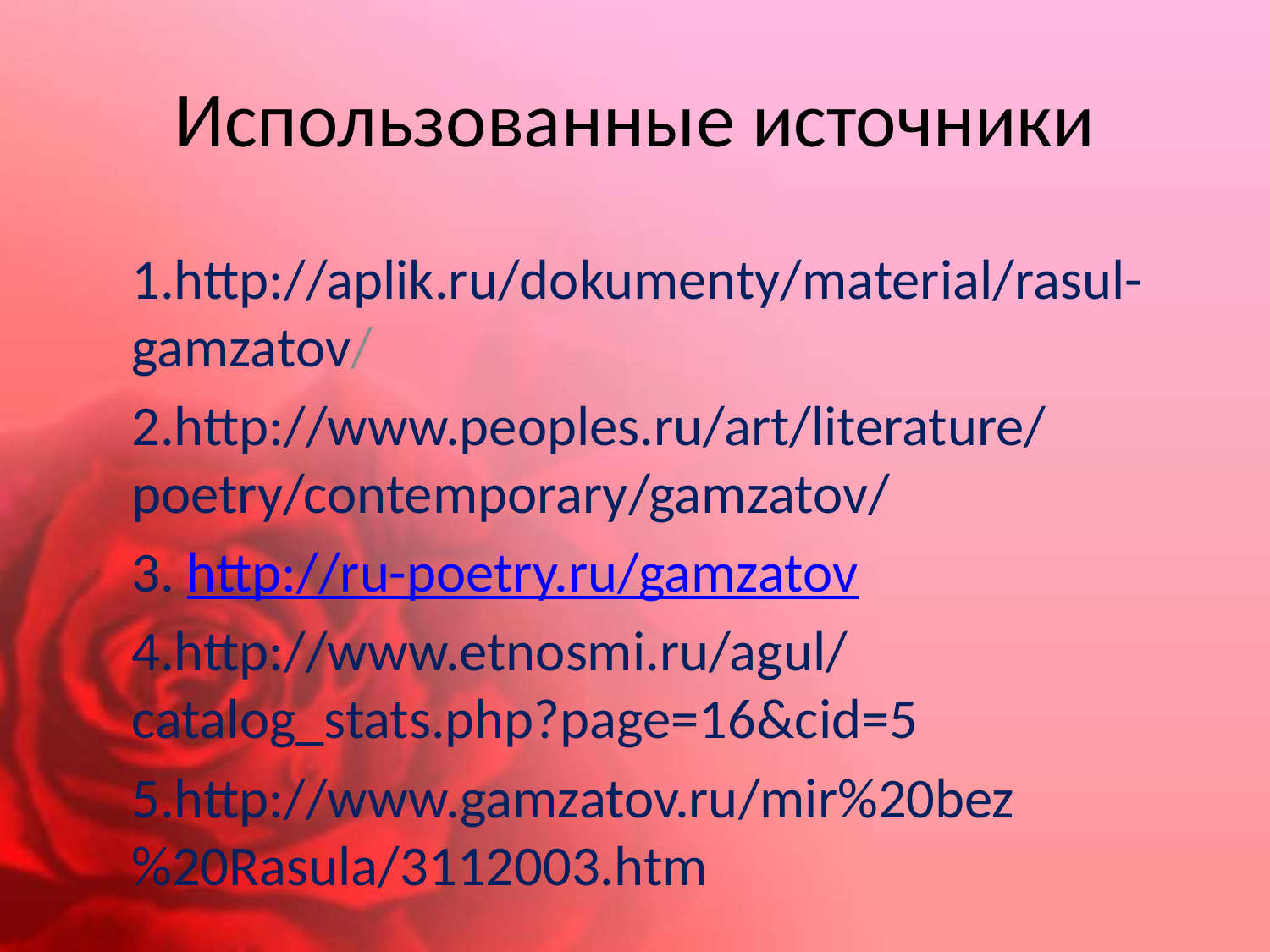

# Использованные источники
1.http://aplik.ru/dokumenty/material/rasul-gamzatov/
2.http://www.peoples.ru/art/literature/poetry/contemporary/gamzatov/
3. http://ru-poetry.ru/gamzatov
4.http://www.etnosmi.ru/agul/catalog_stats.php?page=16&cid=5
5.http://www.gamzatov.ru/mir%20bez%20Rasula/3112003.htm